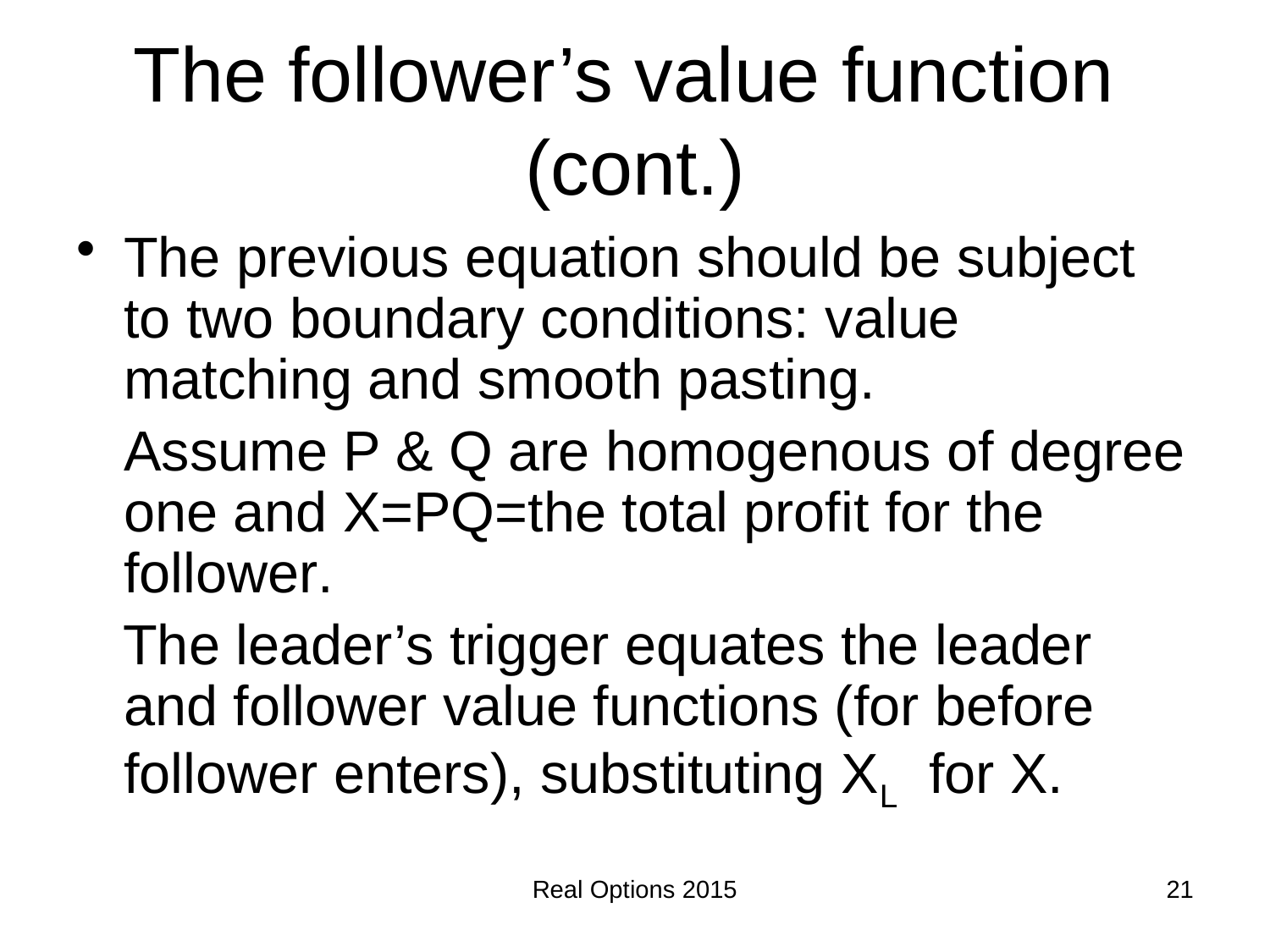

# The follower’s value function (cont.)
The previous equation should be subject to two boundary conditions: value matching and smooth pasting.
	Assume P & Q are homogenous of degree one and X=PQ=the total profit for the follower.
   The leader’s trigger equates the leader and follower value functions (for before follower enters), substituting XL  for X.

Real Options 2015
21